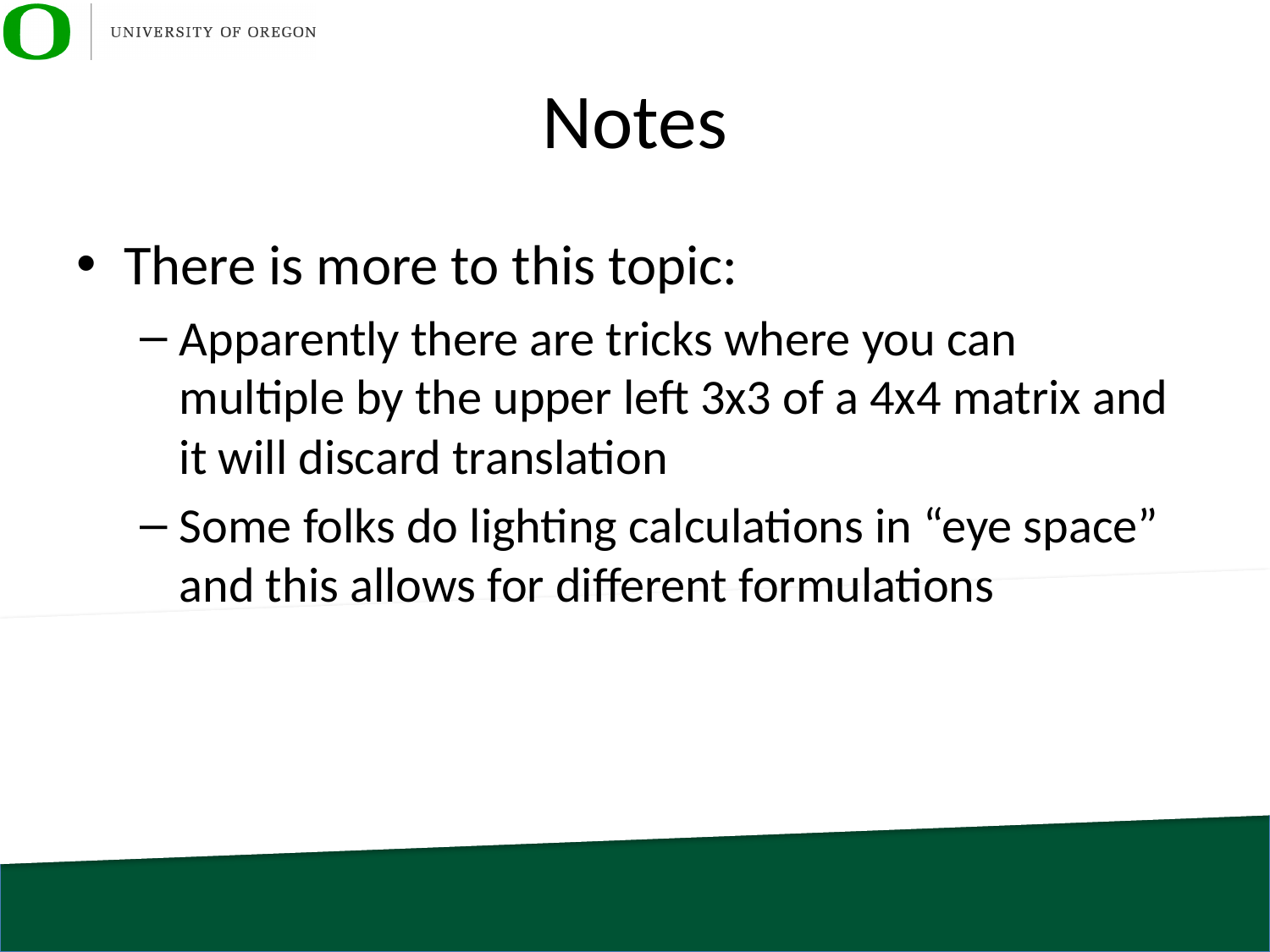

# Notes
There is more to this topic:
Apparently there are tricks where you can multiple by the upper left 3x3 of a 4x4 matrix and it will discard translation
Some folks do lighting calculations in “eye space” and this allows for different formulations